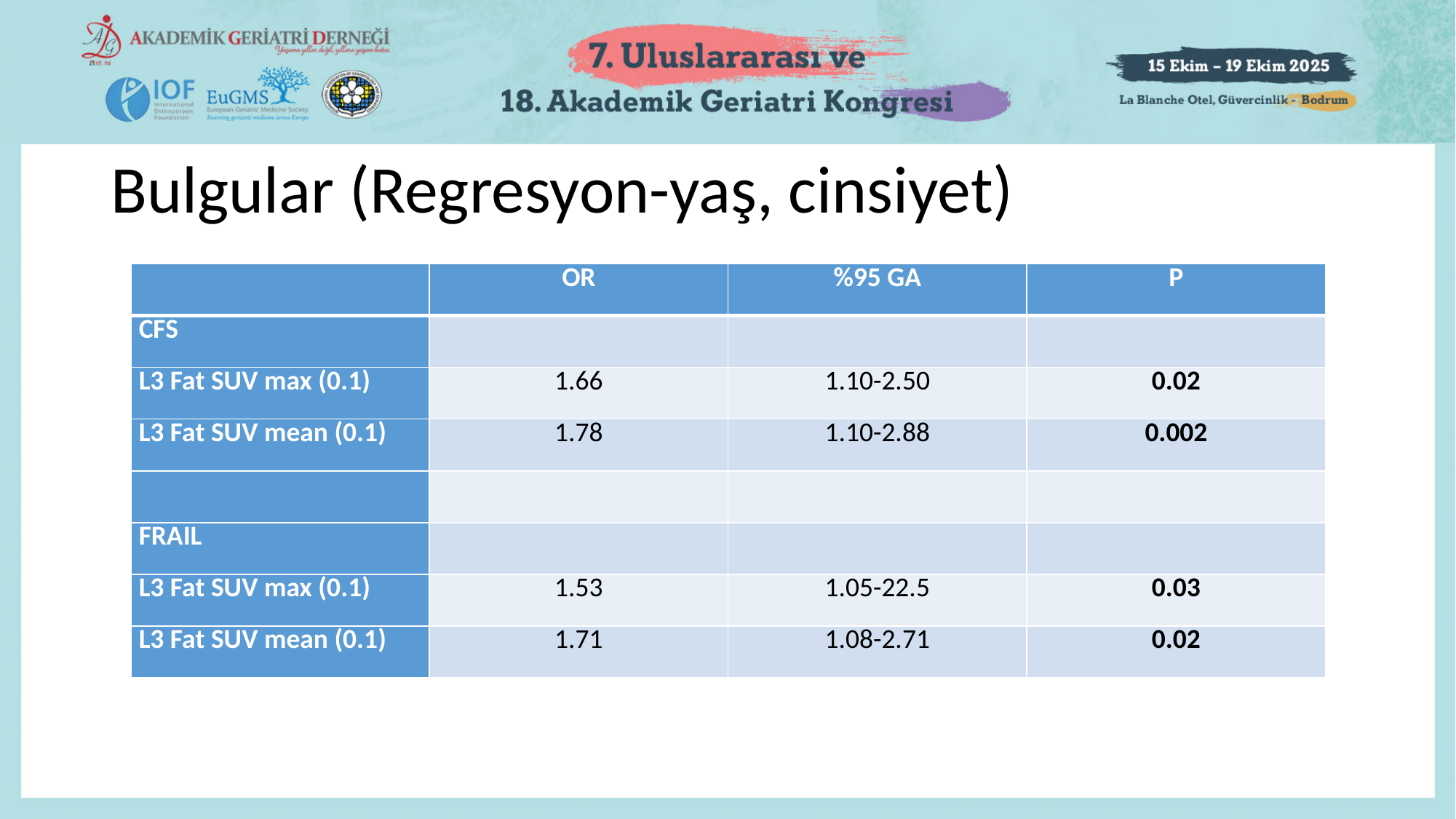

# Bulgular (Regresyon-yaş, cinsiyet)
|  | OR | %95 GA | P |
| --- | --- | --- | --- |
| CFS |  |  |  |
| L3 Fat SUV max (0.1) | 1.66 | 1.10-2.50 | 0.02 |
| L3 Fat SUV mean (0.1) | 1.78 | 1.10-2.88 | 0.002 |
|  |  |  |  |
| FRAIL |  |  |  |
| L3 Fat SUV max (0.1) | 1.53 | 1.05-22.5 | 0.03 |
| L3 Fat SUV mean (0.1) | 1.71 | 1.08-2.71 | 0.02 |